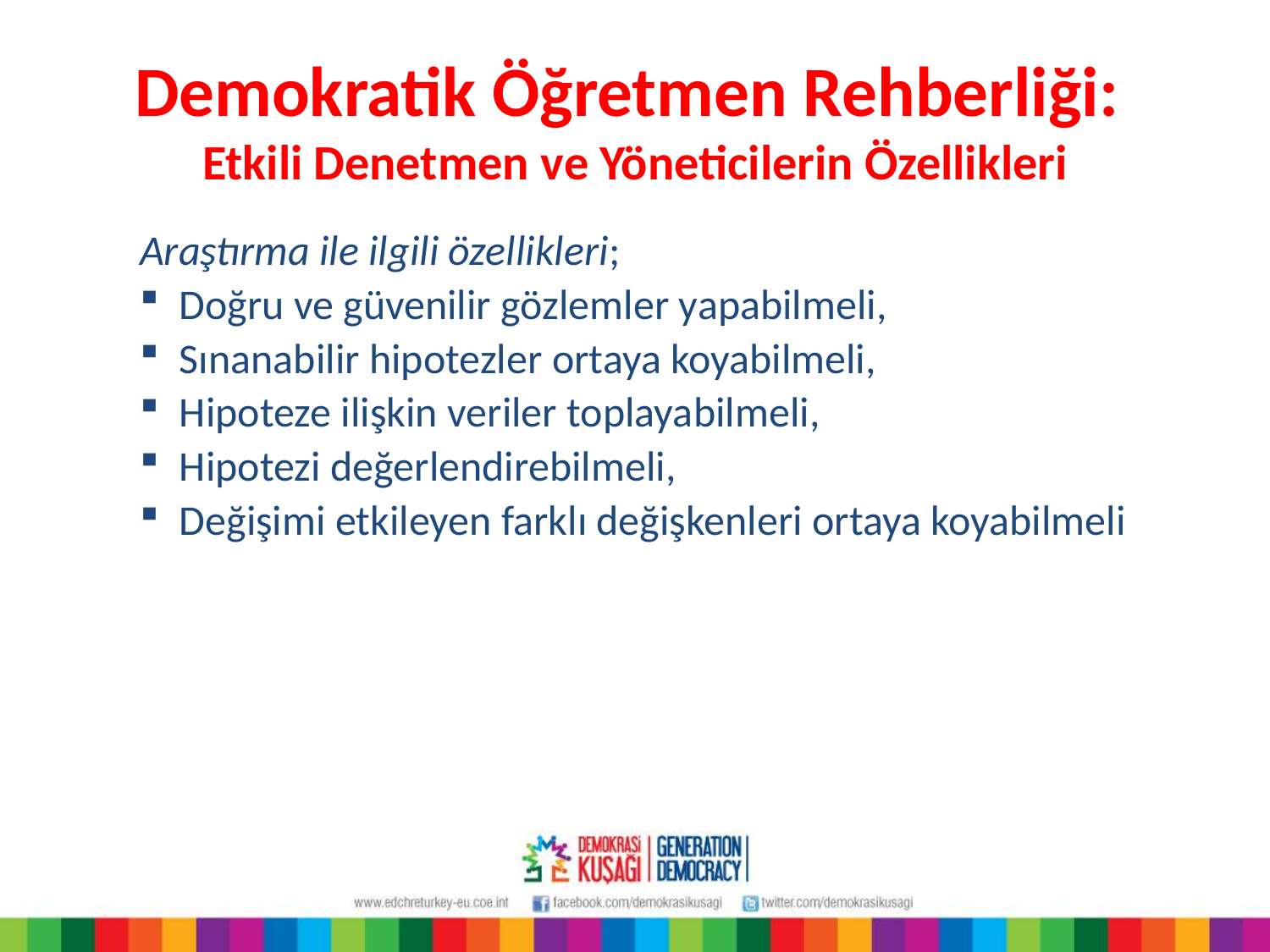

# Demokratik Öğretmen Rehberliği: Etkili Denetmen ve Yöneticilerin Özellikleri
Araştırma ile ilgili özellikleri;
Doğru ve güvenilir gözlemler yapabilmeli,
Sınanabilir hipotezler ortaya koyabilmeli,
Hipoteze ilişkin veriler toplayabilmeli,
Hipotezi değerlendirebilmeli,
Değişimi etkileyen farklı değişkenleri ortaya koyabilmeli